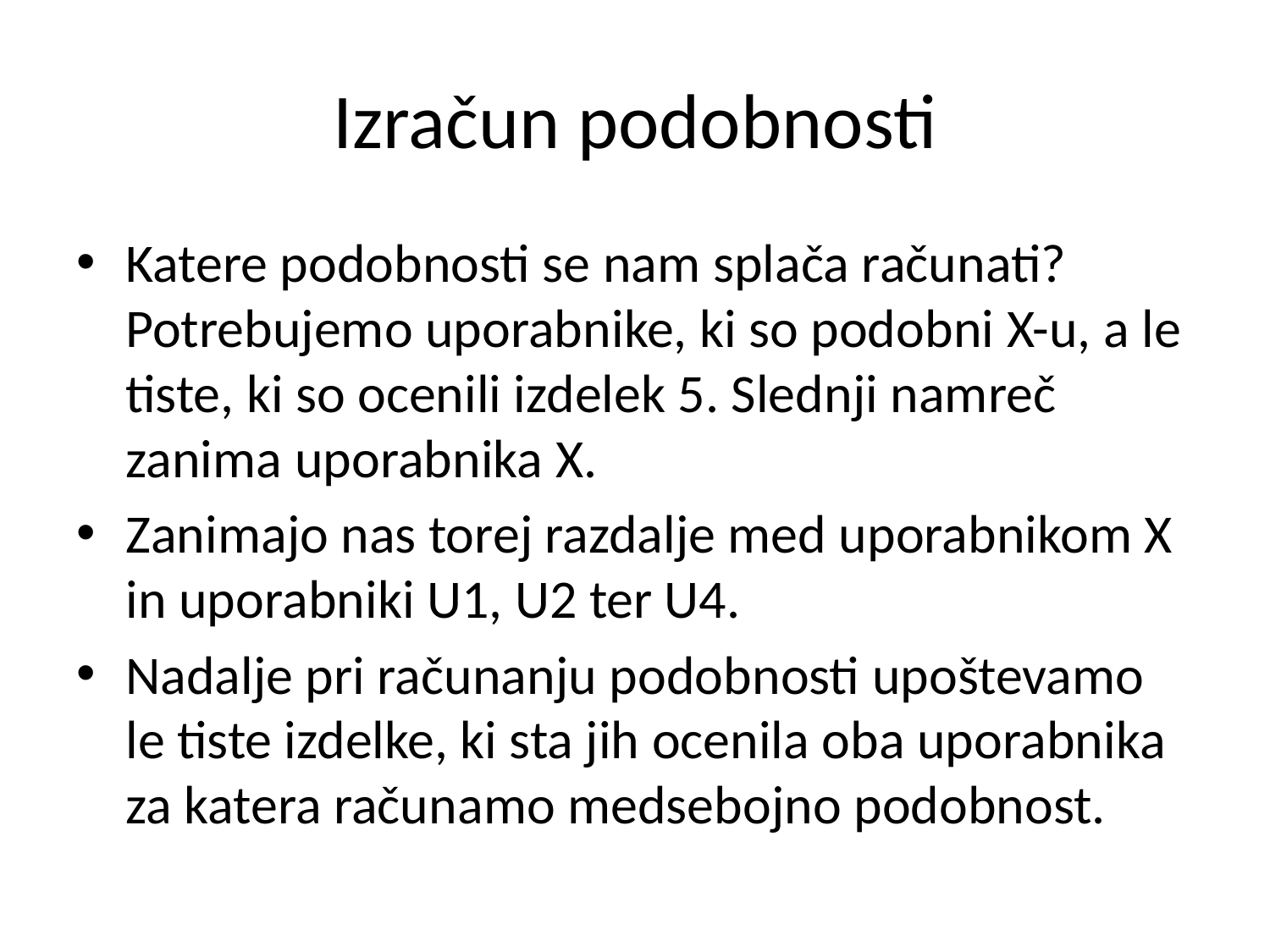

# Izračun podobnosti
Katere podobnosti se nam splača računati? Potrebujemo uporabnike, ki so podobni X-u, a le tiste, ki so ocenili izdelek 5. Slednji namreč zanima uporabnika X.
Zanimajo nas torej razdalje med uporabnikom X in uporabniki U1, U2 ter U4.
Nadalje pri računanju podobnosti upoštevamo le tiste izdelke, ki sta jih ocenila oba uporabnika za katera računamo medsebojno podobnost.